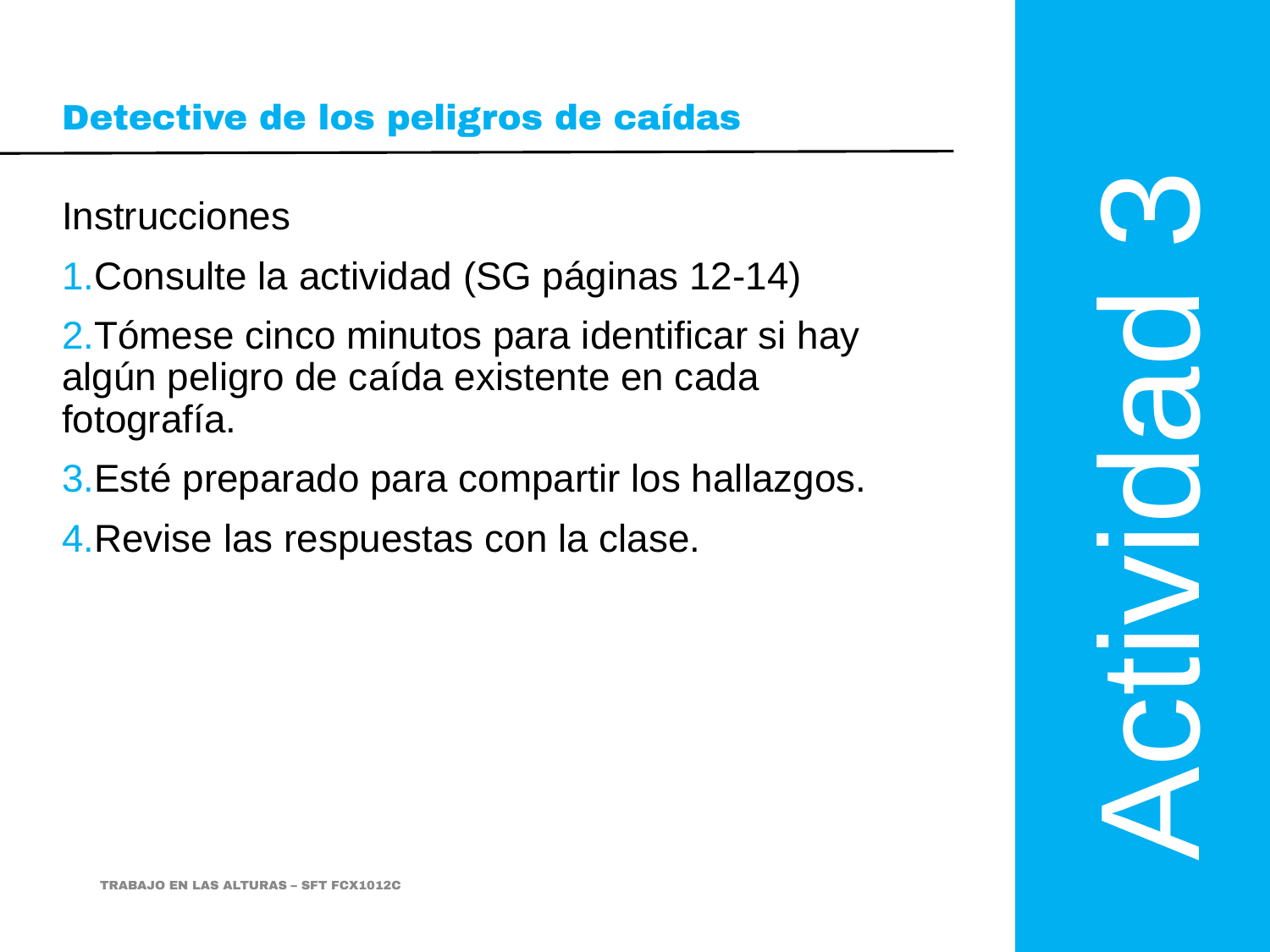

Actividad 3

Detective de los peligros de caídas
Instrucciones
Consulte la actividad (SG páginas 12-14)
Tómese cinco minutos para identificar si hay algún peligro de caída existente en cada fotografía.
Esté preparado para compartir los hallazgos.
Revise las respuestas con la clase.
23
TRABAJO EN LAS ALTURAS – SFT FCX1012C